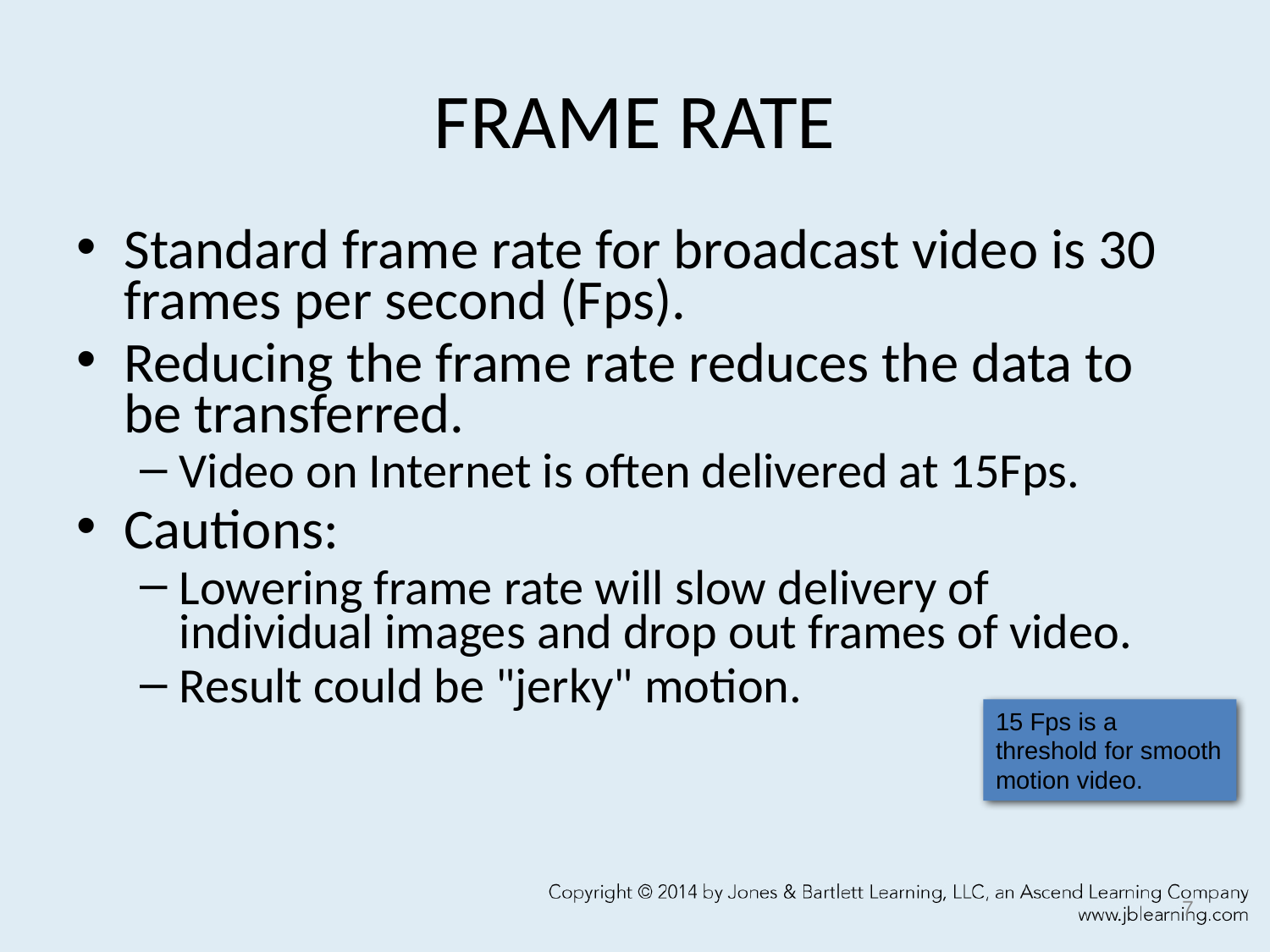

# FRAME RATE
Standard frame rate for broadcast video is 30 frames per second (Fps).
Reducing the frame rate reduces the data to be transferred.
Video on Internet is often delivered at 15Fps.
Cautions:
Lowering frame rate will slow delivery of individual images and drop out frames of video.
Result could be "jerky" motion.
15 Fps is a threshold for smooth motion video.
7